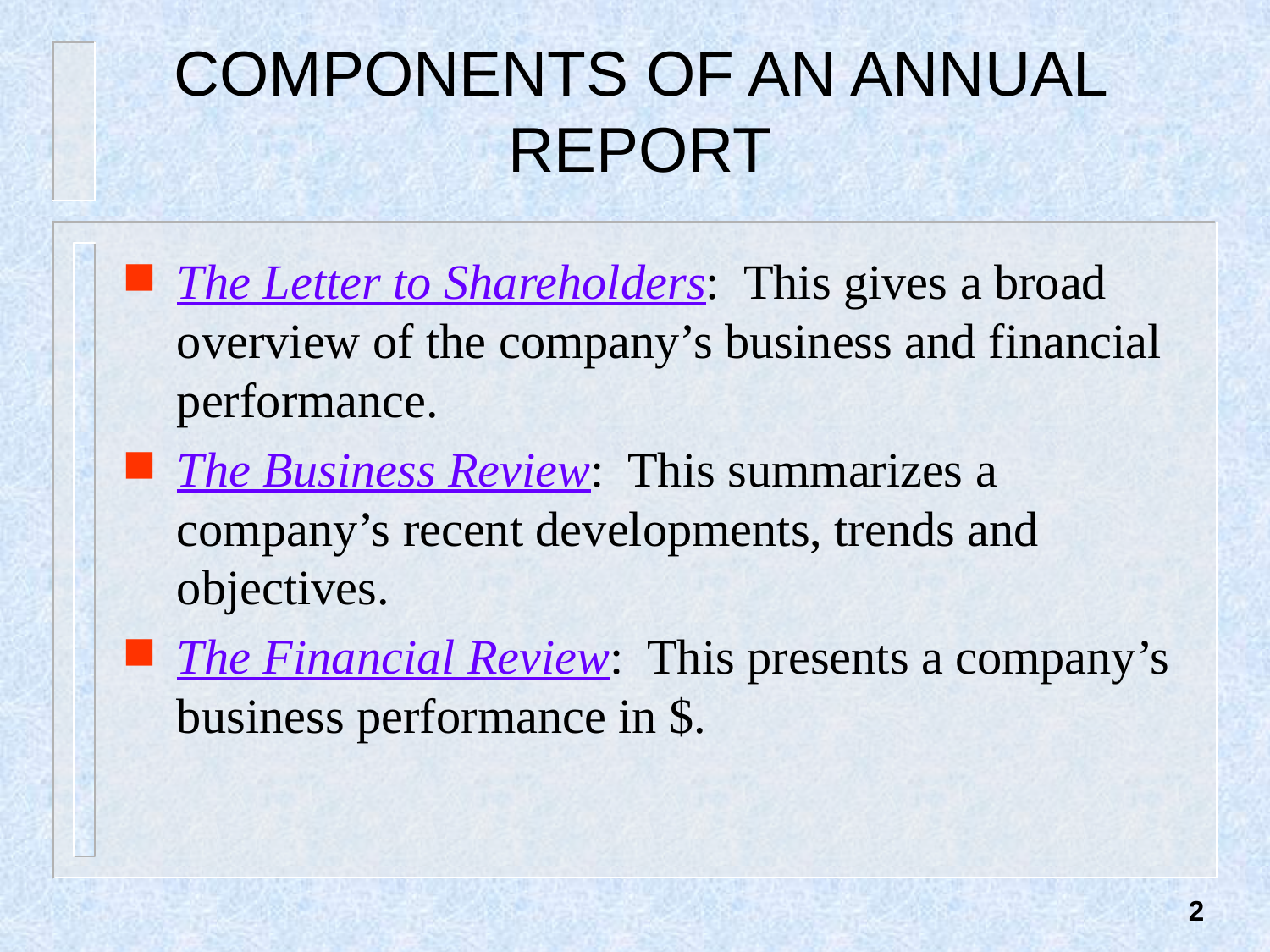

# COMPONENTS OF AN ANNUAL REPORT
The Letter to Shareholders:  This gives a broad overview of the company’s business and financial performance.
The Business Review:  This summarizes a company’s recent developments, trends and objectives.
The Financial Review:  This presents a company’s business performance in $.
2